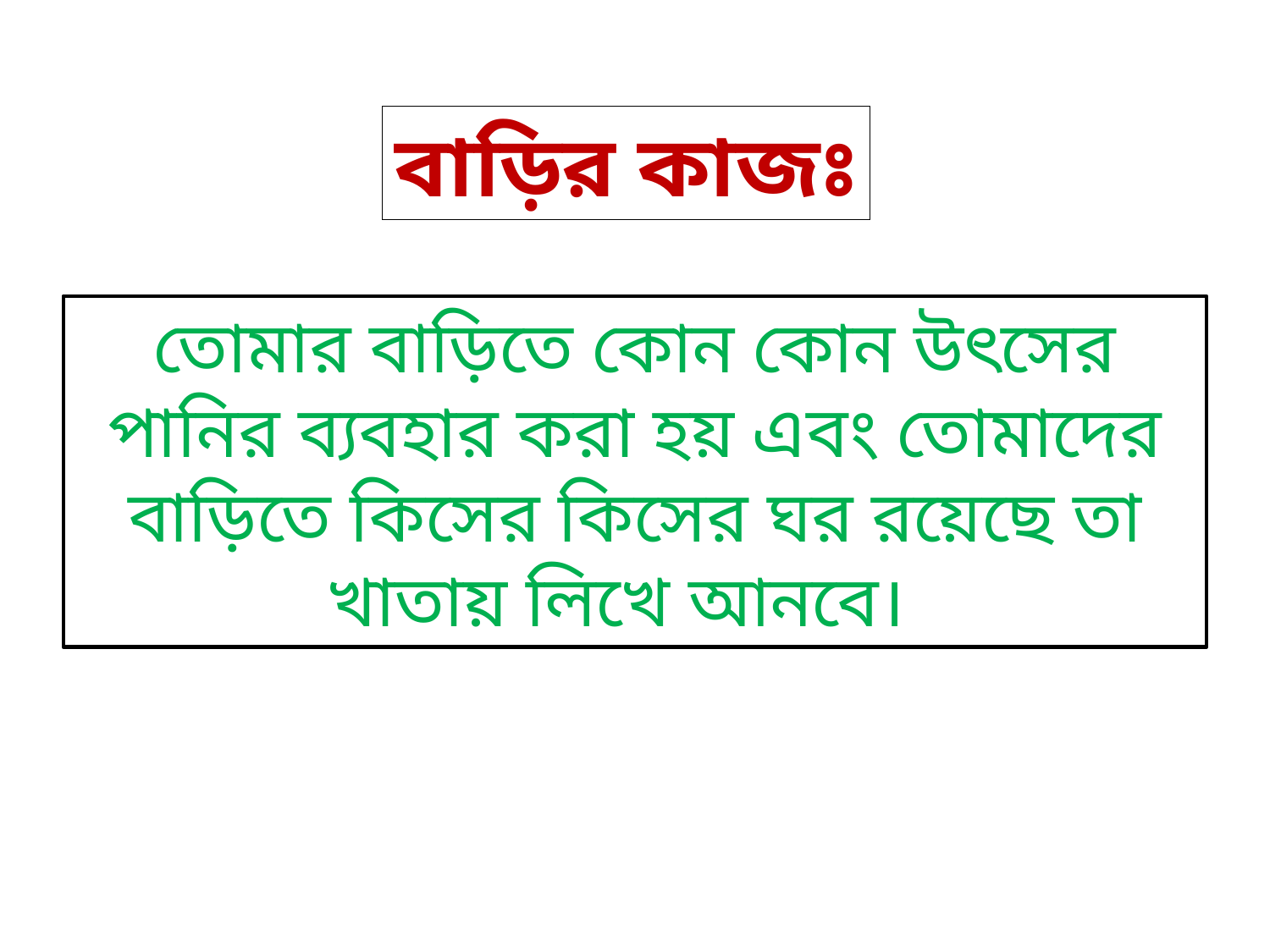

বাড়ির কাজঃ
তোমার বাড়িতে কোন কোন উৎসের পানির ব্যবহার করা হয় এবং তোমাদের বাড়িতে কিসের কিসের ঘর রয়েছে তা খাতায় লিখে আনবে।